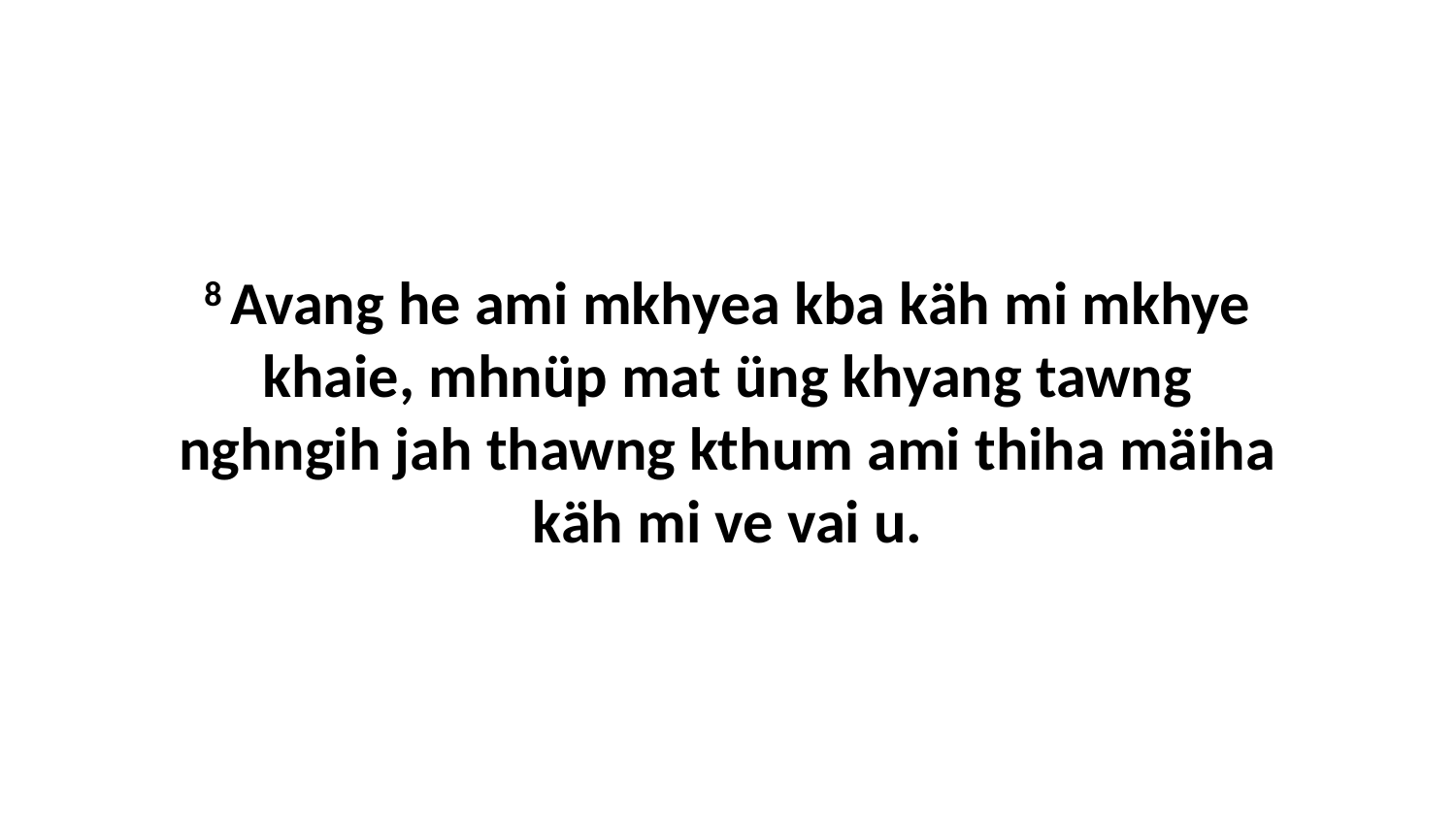

8 Avang he ami mkhyea kba käh mi mkhye khaie, mhnüp mat üng khyang tawng nghngih jah thawng kthum ami thiha mäiha käh mi ve vai u.